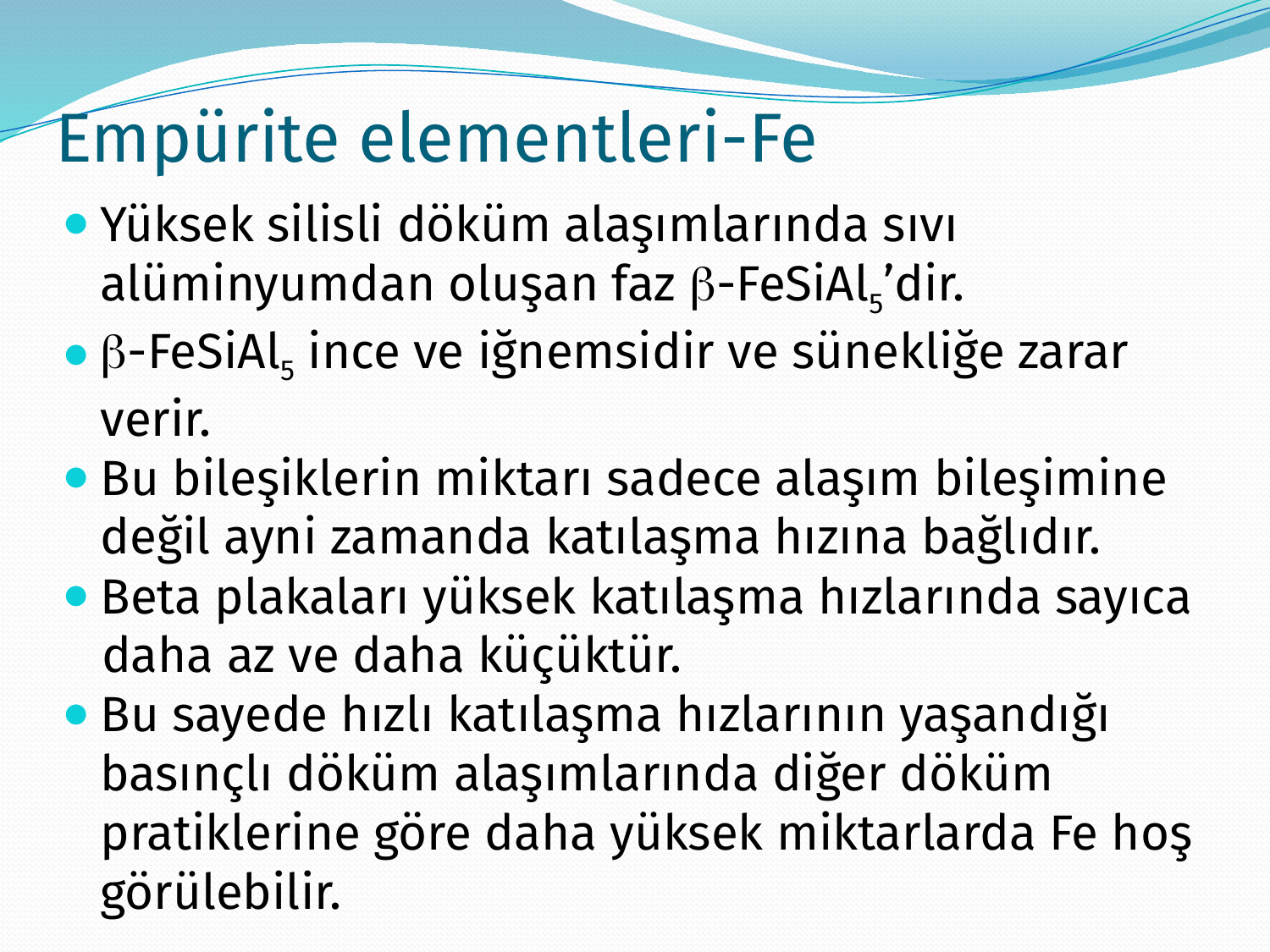

# Empürite elementleri-Fe
Yüksek silisli döküm alaşımlarında sıvı alüminyumdan oluşan faz β-FeSiAl5’dir.
β-FeSiAl5 ince ve iğnemsidir ve sünekliğe zarar verir.
Bu bileşiklerin miktarı sadece alaşım bileşimine değil ayni zamanda katılaşma hızına bağlıdır.
Beta plakaları yüksek katılaşma hızlarında sayıca
   daha az ve daha küçüktür.
Bu sayede hızlı katılaşma hızlarının yaşandığı basınçlı döküm alaşımlarında diğer döküm pratiklerine göre daha yüksek miktarlarda Fe hoş görülebilir.